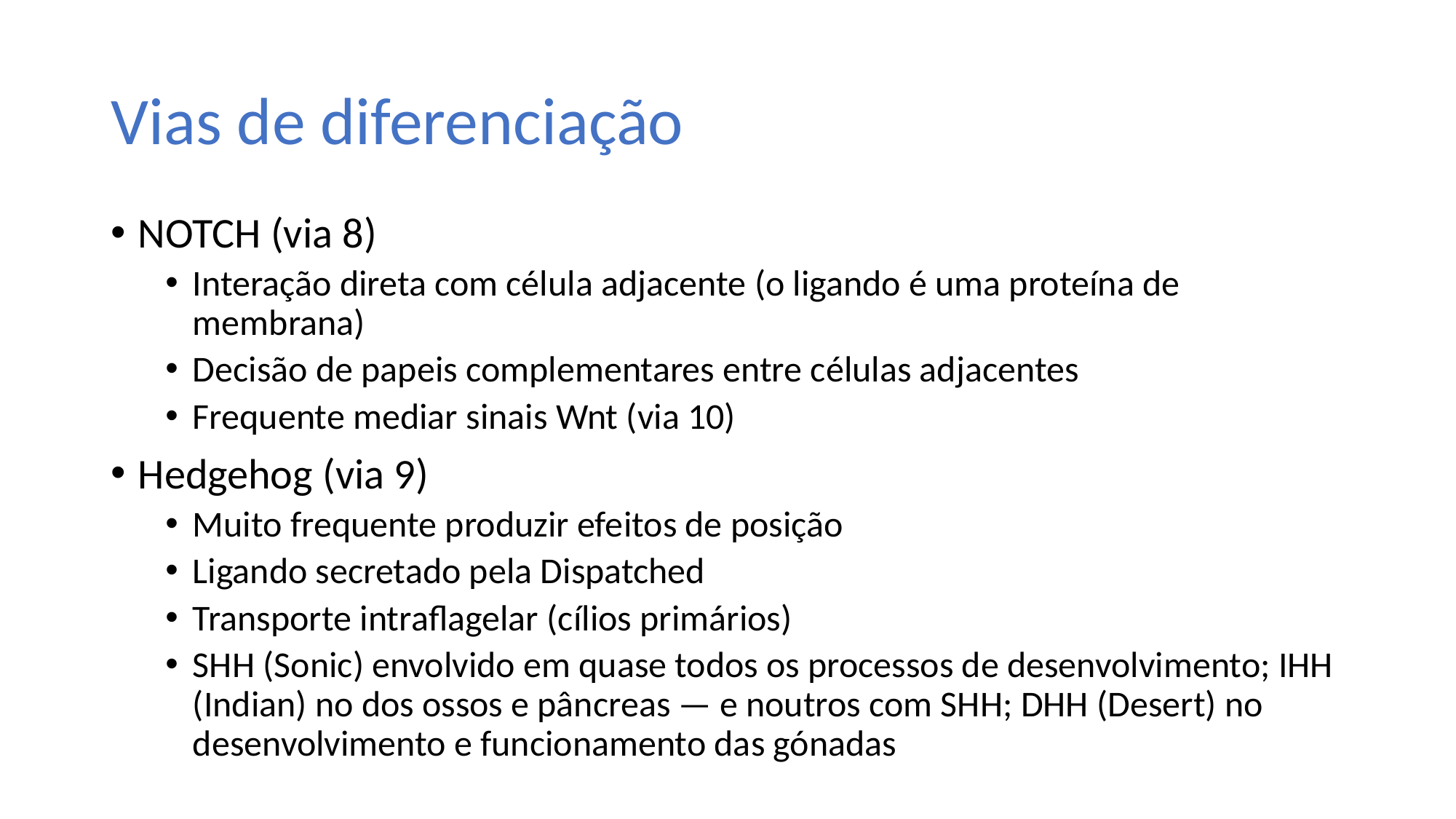

# Vias de diferenciação
NOTCH (via 8)
Interação direta com célula adjacente (o ligando é uma proteína de membrana)
Decisão de papeis complementares entre células adjacentes
Frequente mediar sinais Wnt (via 10)
Hedgehog (via 9)
Muito frequente produzir efeitos de posição
Ligando secretado pela Dispatched
Transporte intraflagelar (cílios primários)
SHH (Sonic) envolvido em quase todos os processos de desenvolvimento; IHH (Indian) no dos ossos e pâncreas — e noutros com SHH; DHH (Desert) no desenvolvimento e funcionamento das gónadas